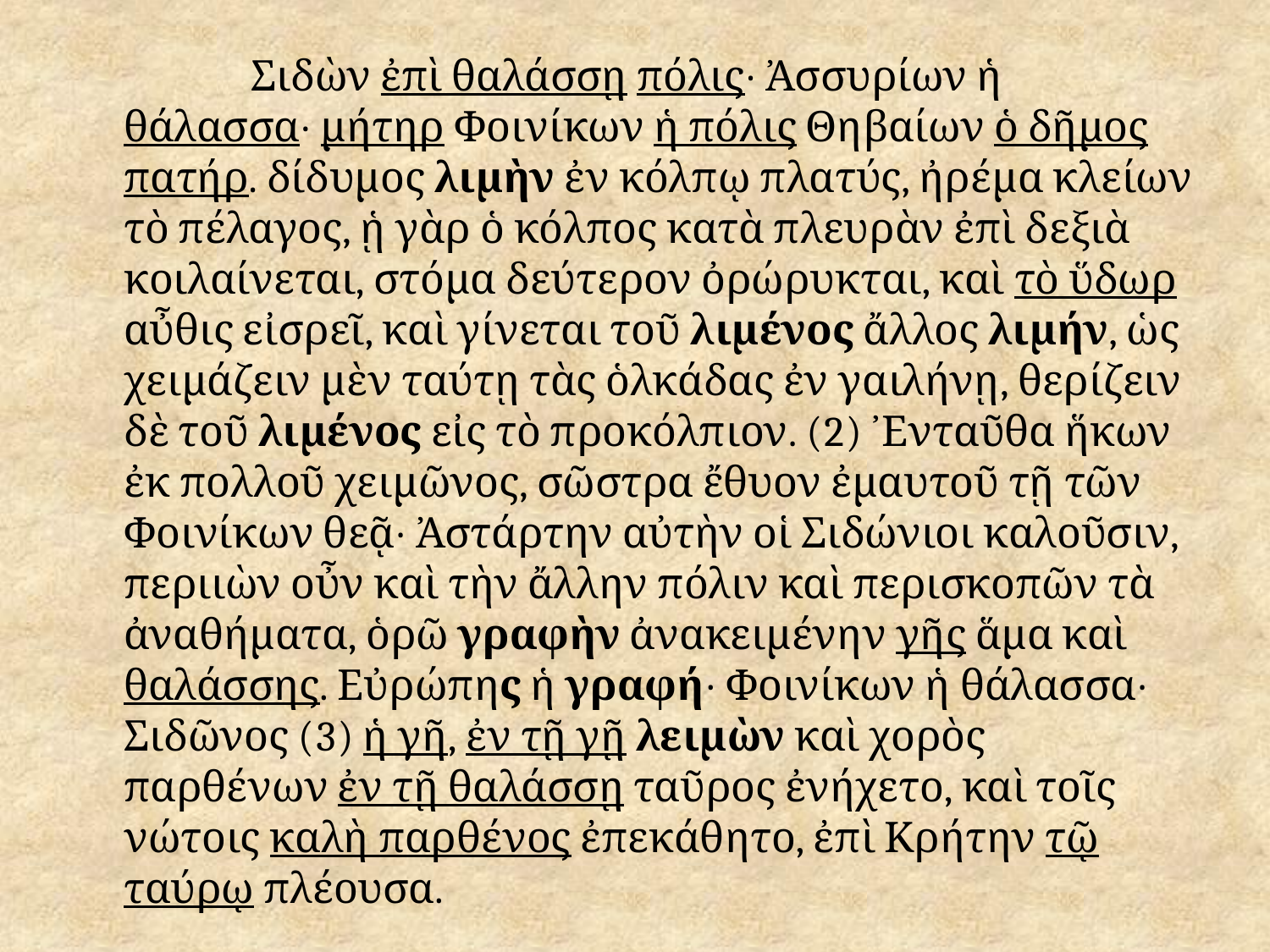

Σιδὼν ἐπὶ θαλάσσῃ πόλις· Ἀσσυρίων ἡ θάλασσα· μήτηρ Φοινίκων ἡ πόλις Θηβαίων ὁ δῆμος πατήρ. δίδυμος λιμὴν ἐν κόλπῳ πλατύς, ἠρέμα κλείων τὸ πέλαγος, ᾑ γὰρ ὁ κόλπος κατὰ πλευρὰν ἐπὶ δεξιὰ κοιλαίνεται, στόμα δεύτερον ὀρώρυκται, καὶ τὸ ὕδωρ αὖθις εἰσρεῖ, καὶ γίνεται τοῦ λιμένος ἄλλος λιμήν, ὡς χειμάζειν μὲν ταύτῃ τὰς ὁλκάδας ἐν γαιλήνῃ, θερίζειν δὲ τοῦ λιμένος εἰς τὸ προκόλπιον. (2) ᾽Ενταῦθα ἥκων ἐκ πολλοῦ χειμῶνος, σῶστρα ἔθυον ἐμαυτοῦ τῇ τῶν Φοινίκων θεᾷ· Ἀστάρτην αὐτὴν οἱ Σιδώνιοι καλοῦσιν, περιιὼν οὖν καὶ τὴν ἄλλην πόλιν καὶ περισκοπῶν τὰ ἀναθήματα, ὁρῶ γραφὴν ἀνακειμένην γῆς ἅμα καὶ θαλάσσης. Εὐρώπης ἡ γραφή· Φοινίκων ἡ θάλασσα· Σιδῶνος (3) ἡ γῆ, ἐν τῇ γῇ λειμὼν καὶ χορὸς παρθένων ἐν τῇ θαλάσσῃ ταῦρος ἐνήχετο, καὶ τοῖς νώτοις καλὴ παρθένος ἐπεκάθητο, ἐπὶ Κρήτην τῷ ταύρῳ πλέουσα.